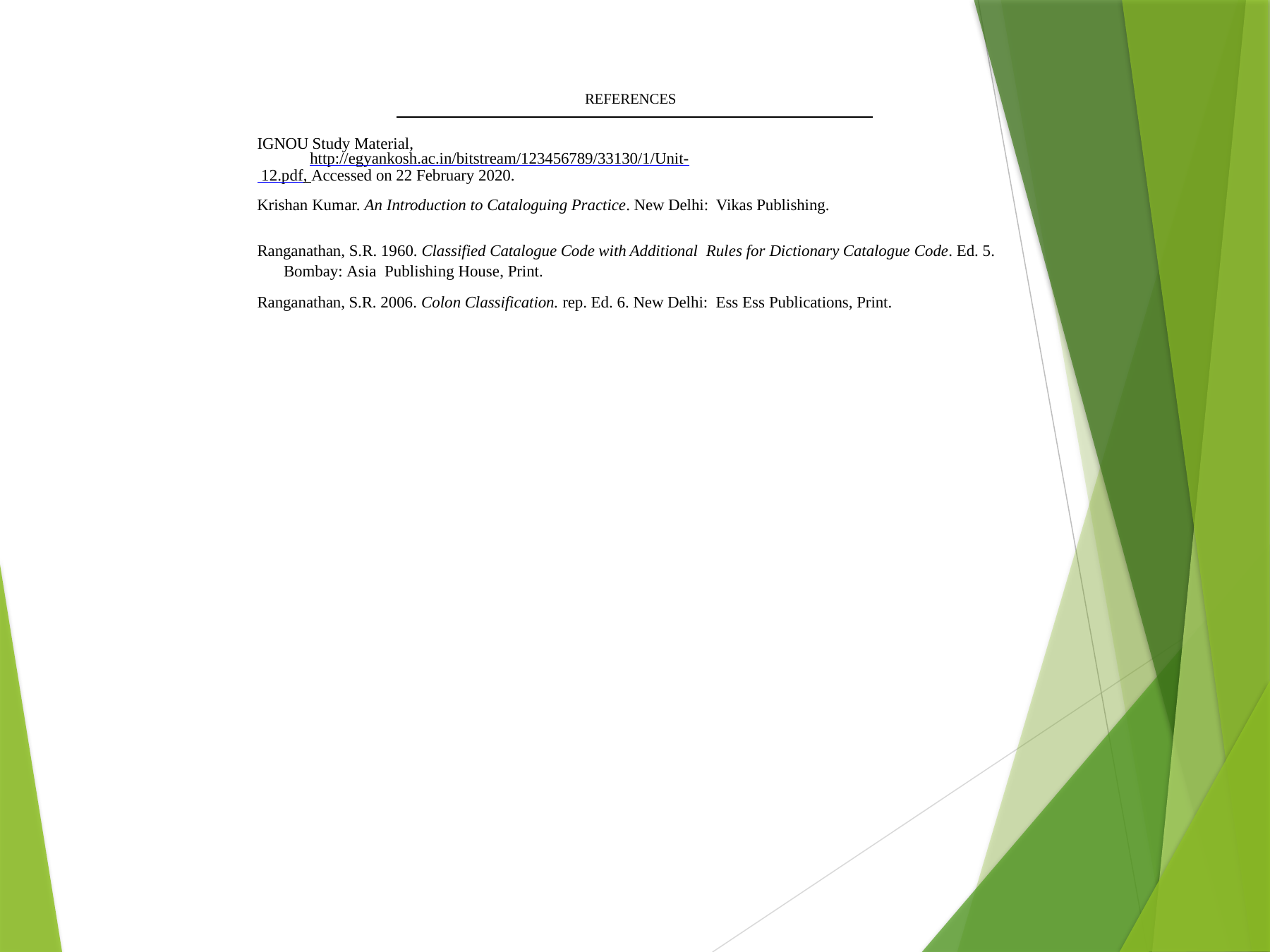

REFERENCES

IGNOU Study Material,
http://egyankosh.ac.in/bitstream/123456789/33130/1/Unit-
 	12.pdf, Accessed on 22 February 2020.
Krishan Kumar. An Introduction to Cataloguing Practice. New Delhi:  Vikas Publishing.

Ranganathan, S.R. 1960. Classified Catalogue Code with Additional  Rules for Dictionary Catalogue Code. Ed. 5. Bombay: Asia  Publishing House, Print.
Ranganathan, S.R. 2006. Colon Classification. rep. Ed. 6. New Delhi:  Ess Ess Publications, Print.